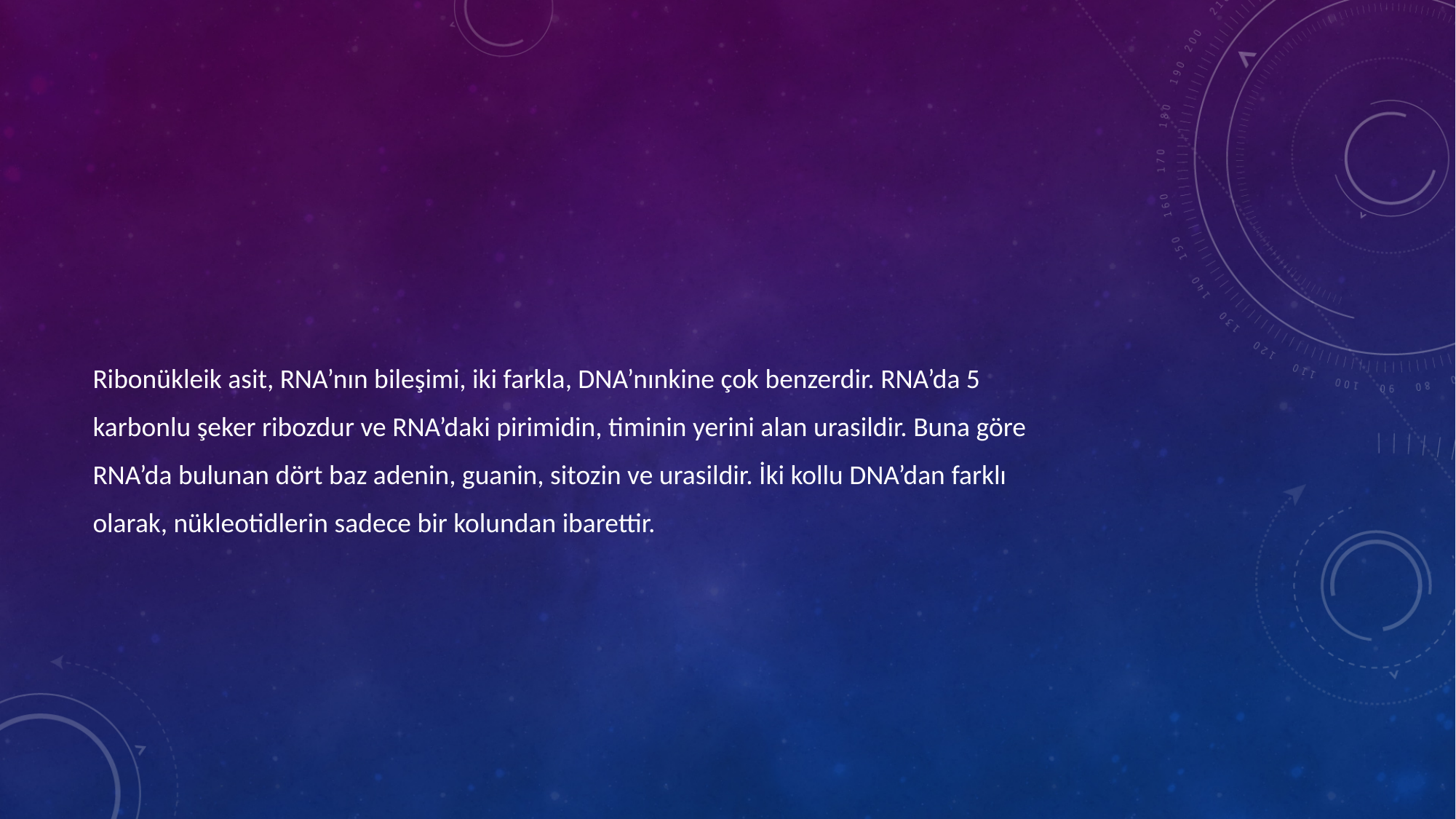

#
Ribonükleik asit, RNA’nın bileşimi, iki farkla, DNA’nınkine çok benzerdir. RNA’da 5
karbonlu şeker ribozdur ve RNA’daki pirimidin, timinin yerini alan urasildir. Buna göre
RNA’da bulunan dört baz adenin, guanin, sitozin ve urasildir. İki kollu DNA’dan farklı
olarak, nükleotidlerin sadece bir kolundan ibarettir.